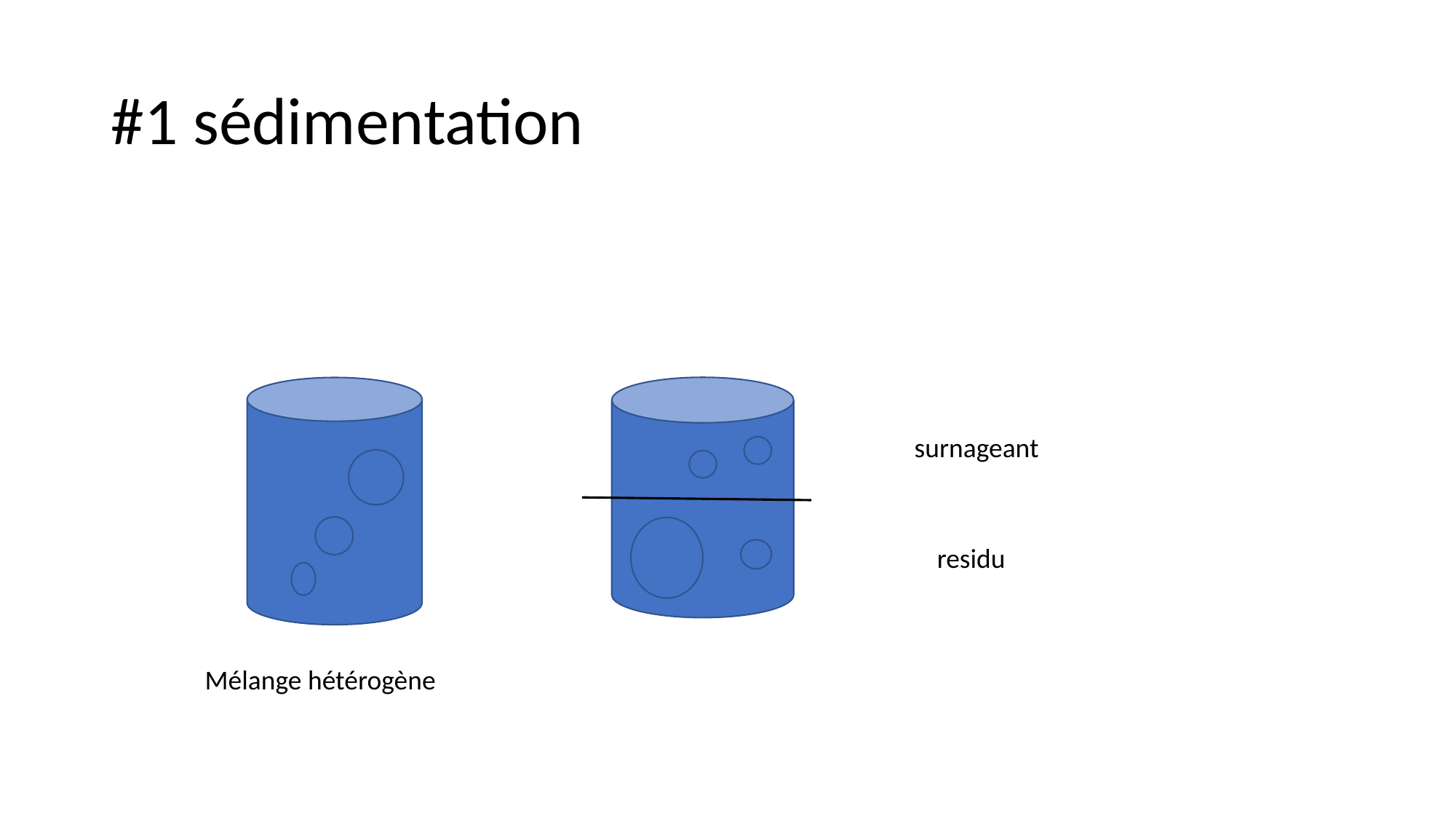

# #1 sédimentation

surnageant

residu

Mélange hétérogène